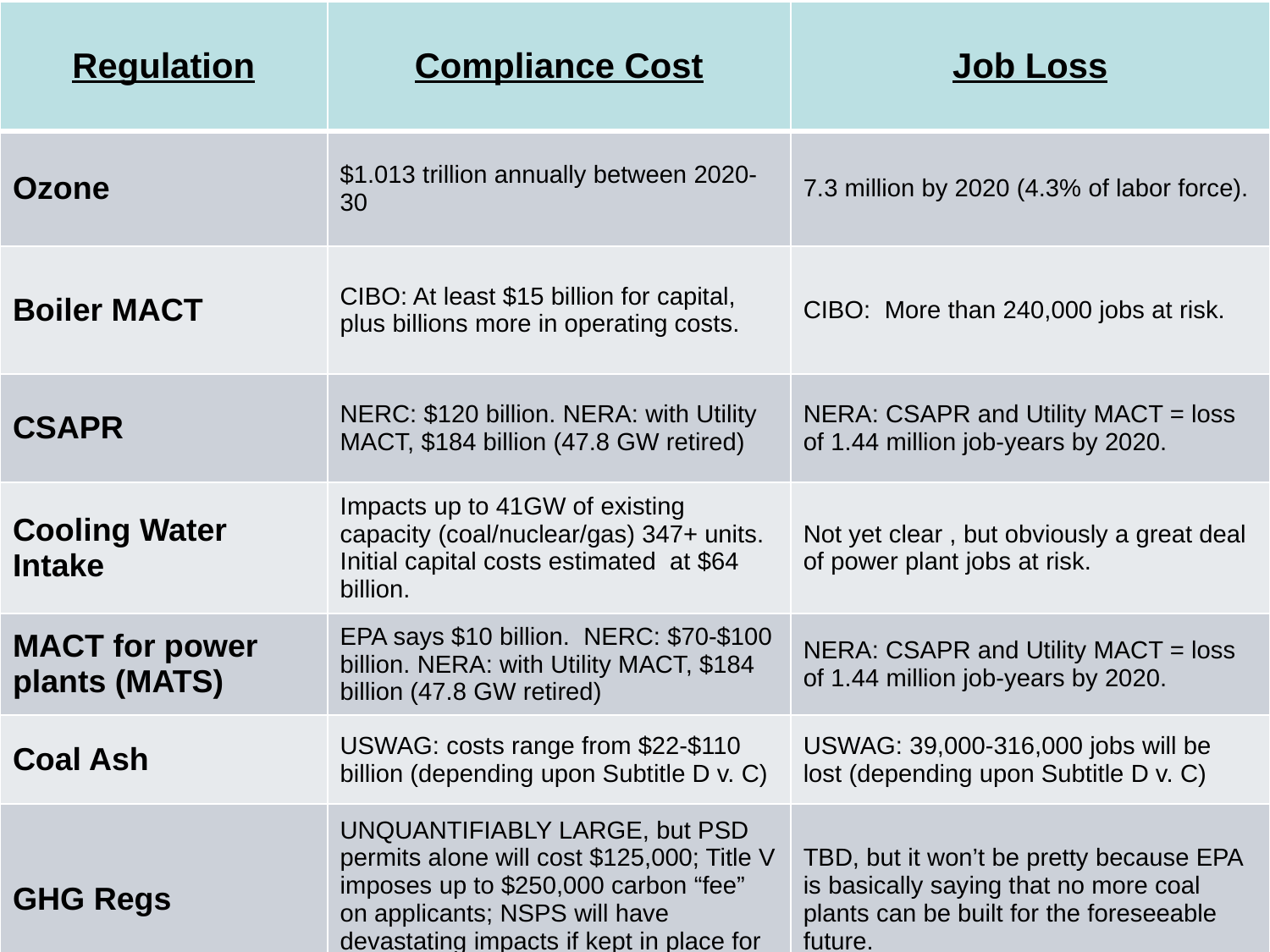

| Regulation | Compliance Cost | Job Loss |
| --- | --- | --- |
| Ozone | $1.013 trillion annually between 2020-30 | 7.3 million by 2020 (4.3% of labor force). |
| Boiler MACT | CIBO: At least $15 billion for capital, plus billions more in operating costs. | CIBO: More than 240,000 jobs at risk. |
| CSAPR | NERC: $120 billion. NERA: with Utility MACT, $184 billion (47.8 GW retired) | NERA: CSAPR and Utility MACT = loss of 1.44 million job-years by 2020. |
| Cooling Water Intake | Impacts up to 41GW of existing capacity (coal/nuclear/gas) 347+ units. Initial capital costs estimated at $64 billion. | Not yet clear , but obviously a great deal of power plant jobs at risk. |
| MACT for power plants (MATS) | EPA says $10 billion. NERC: $70-$100 billion. NERA: with Utility MACT, $184 billion (47.8 GW retired) | NERA: CSAPR and Utility MACT = loss of 1.44 million job-years by 2020. |
| Coal Ash | USWAG: costs range from $22-$110 billion (depending upon Subtitle D v. C) | USWAG: 39,000-316,000 jobs will be lost (depending upon Subtitle D v. C) |
| GHG Regs | UNQUANTIFIABLY LARGE, but PSD permits alone will cost $125,000; Title V imposes up to $250,000 carbon “fee” on applicants; NSPS will have devastating impacts if kept in place for new, let alone existing plants. | TBD, but it won’t be pretty because EPA is basically saying that no more coal plants can be built for the foreseeable future. |
 The Cost of EPA’s Overregulation